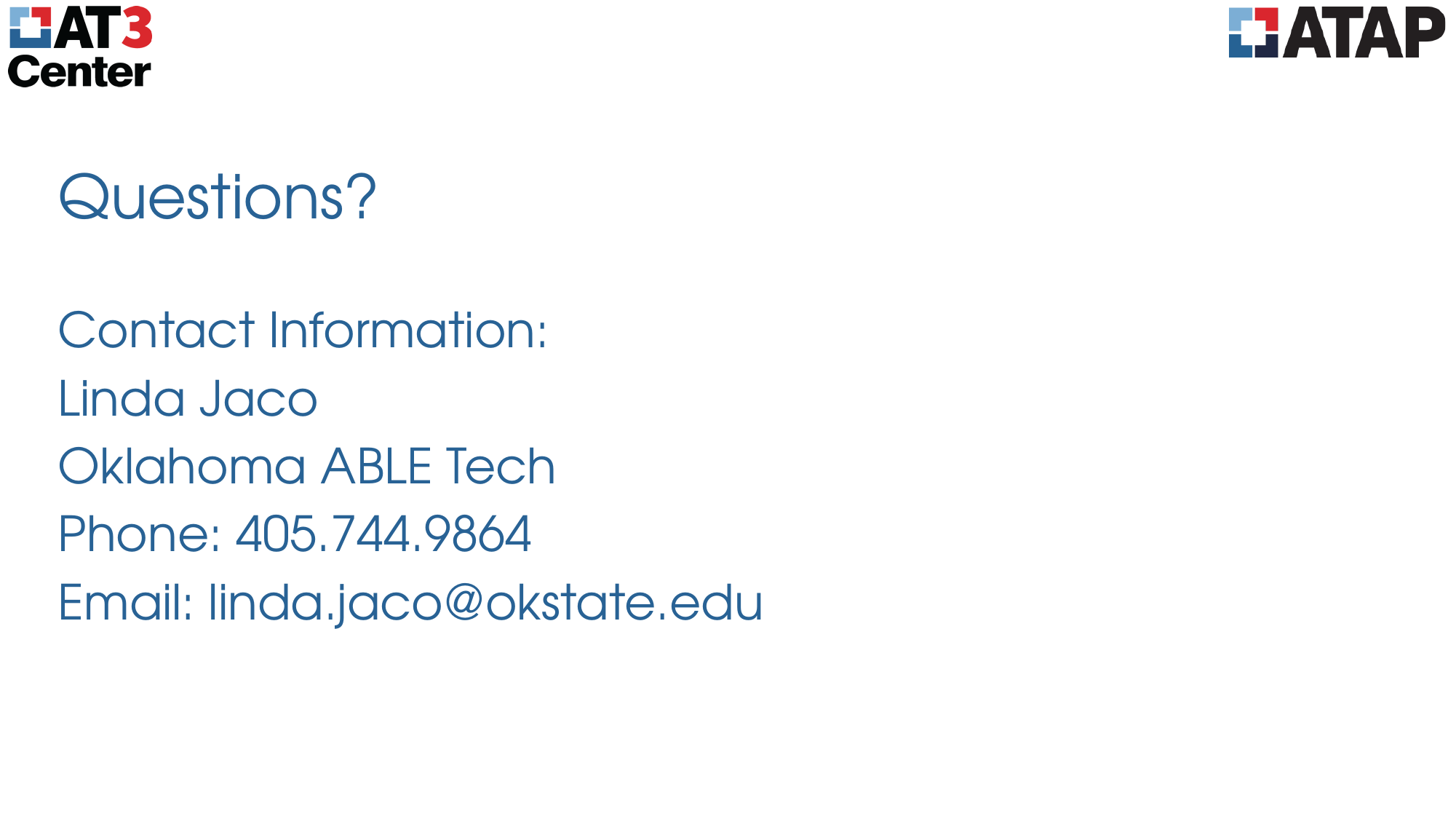

# Questions?
Contact Information:
Linda Jaco
Oklahoma ABLE Tech
Phone: 405.744.9864
Email: linda.jaco@okstate.edu